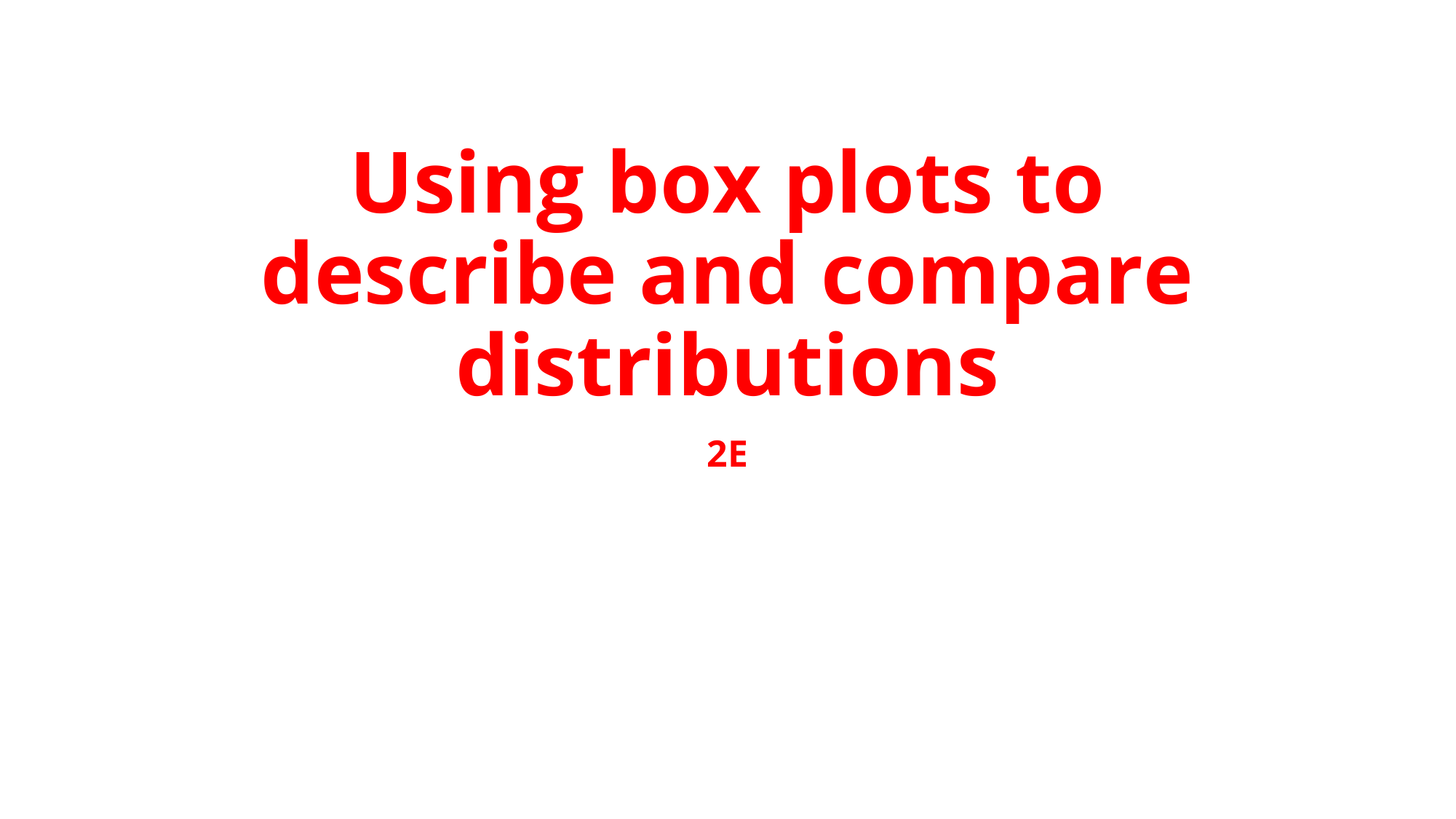

# Using box plots to describe and compare distributions
2E